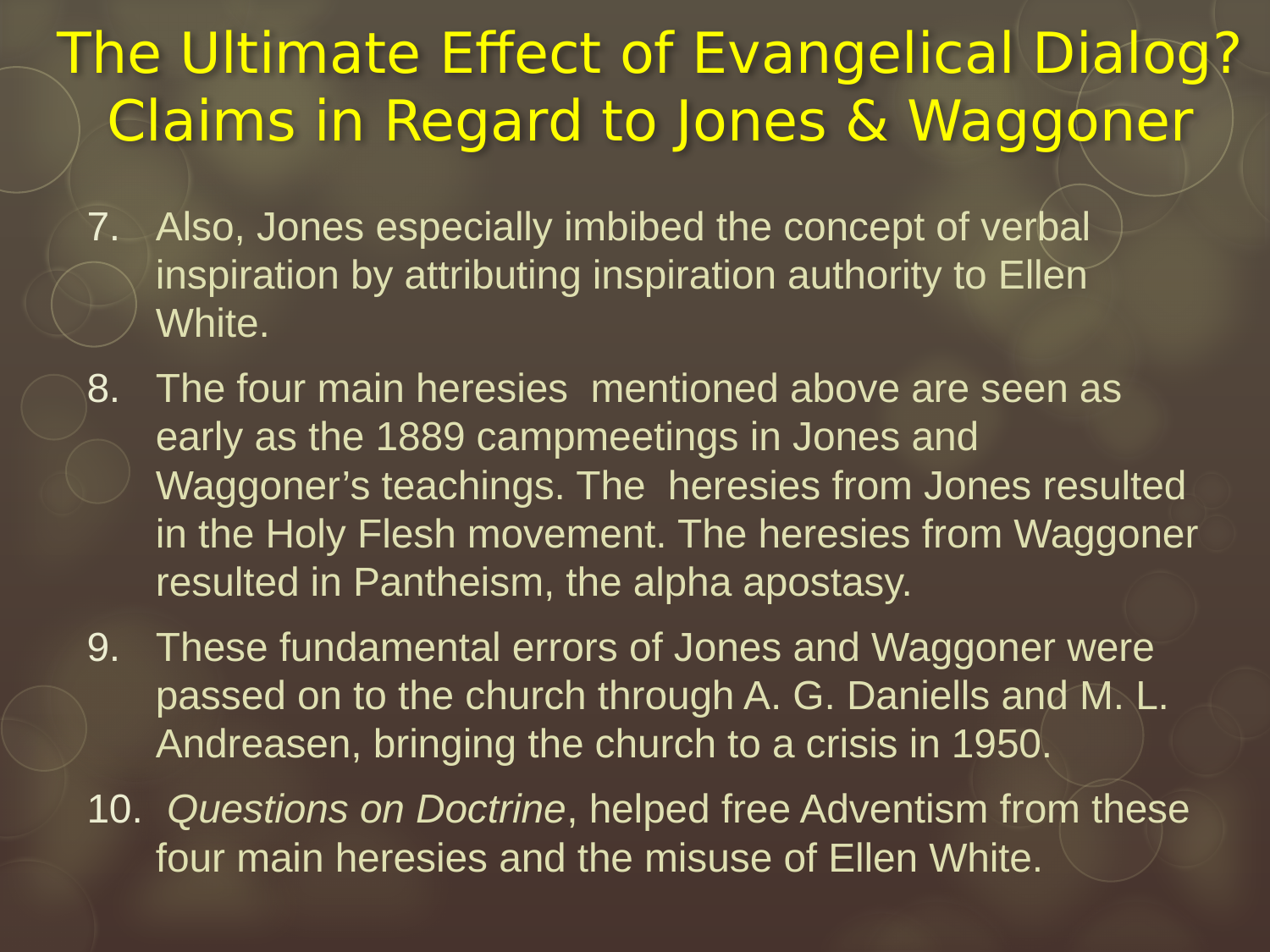

# The Ultimate Effect of Evangelical Dialog? Claims in Regard to Jones & Waggoner
Also, Jones especially imbibed the concept of verbal inspiration by attributing inspiration authority to Ellen White.
The four main heresies  mentioned above are seen as early as the 1889 campmeetings in Jones and Waggoner’s teachings. The  heresies from Jones resulted in the Holy Flesh movement. The heresies from Waggoner resulted in Pantheism, the alpha apostasy.
These fundamental errors of Jones and Waggoner were passed on to the church through A. G. Daniells and M. L. Andreasen, bringing the church to a crisis in 1950.
 Questions on Doctrine, helped free Adventism from these four main heresies and the misuse of Ellen White.